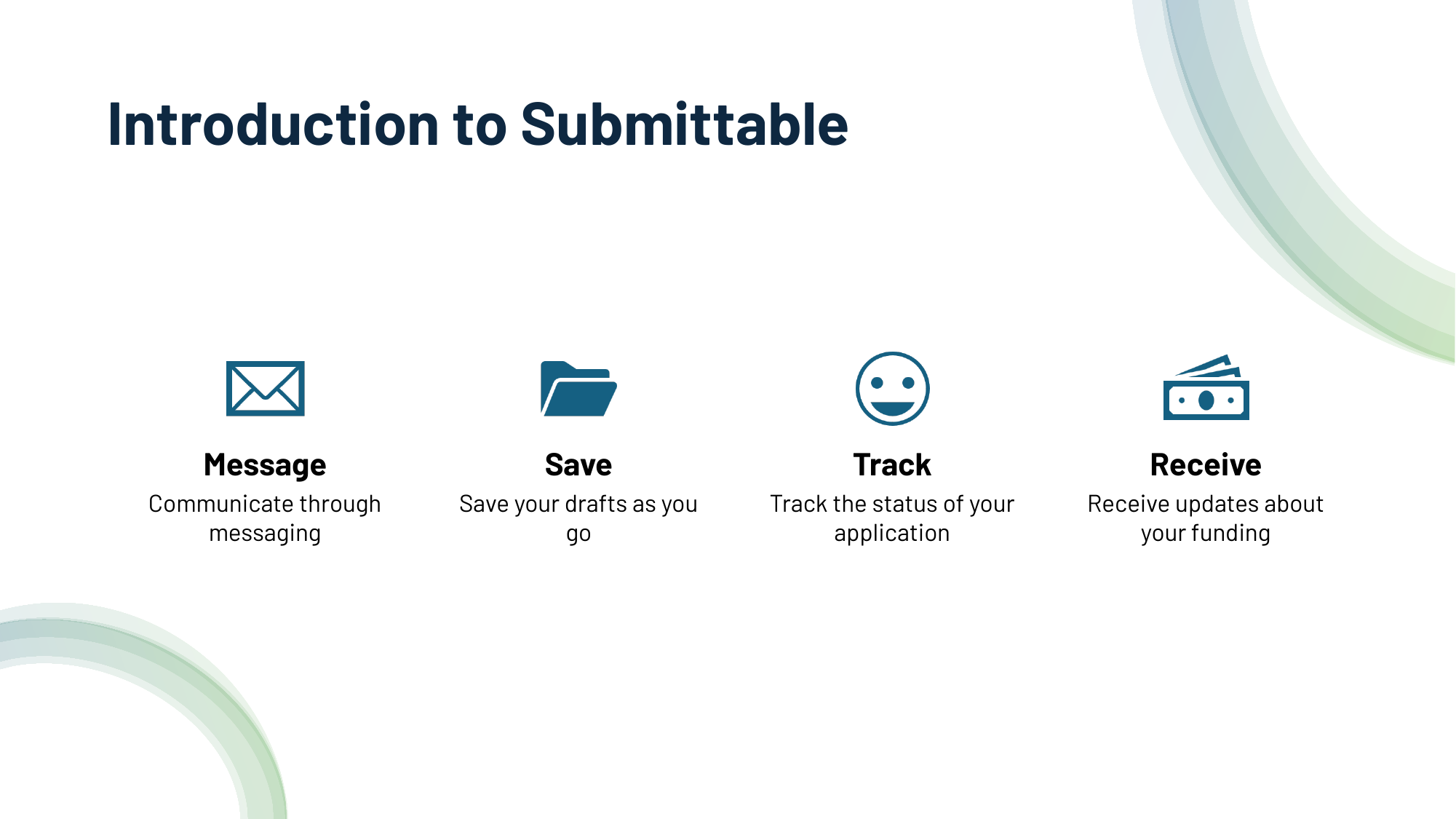

# Introduction to Submittable
Message
Communicate through messaging
Save
Save your drafts as you go
Track
Track the status of your application
Receive
Receive updates about your funding